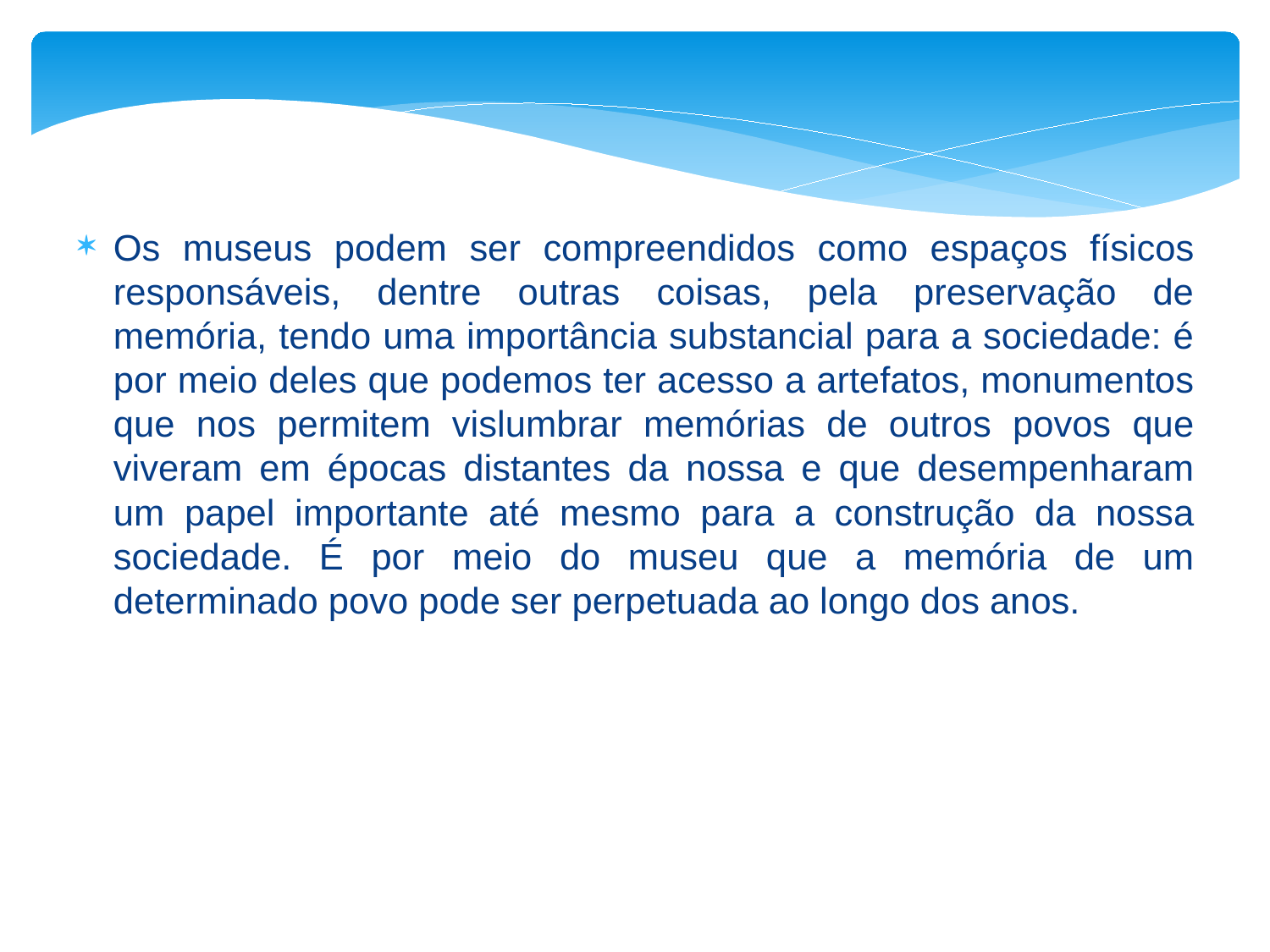

Os museus podem ser compreendidos como espaços físicos responsáveis, dentre outras coisas, pela preservação de memória, tendo uma importância substancial para a sociedade: é por meio deles que podemos ter acesso a artefatos, monumentos que nos permitem vislumbrar memórias de outros povos que viveram em épocas distantes da nossa e que desempenharam um papel importante até mesmo para a construção da nossa sociedade. É por meio do museu que a memória de um determinado povo pode ser perpetuada ao longo dos anos.